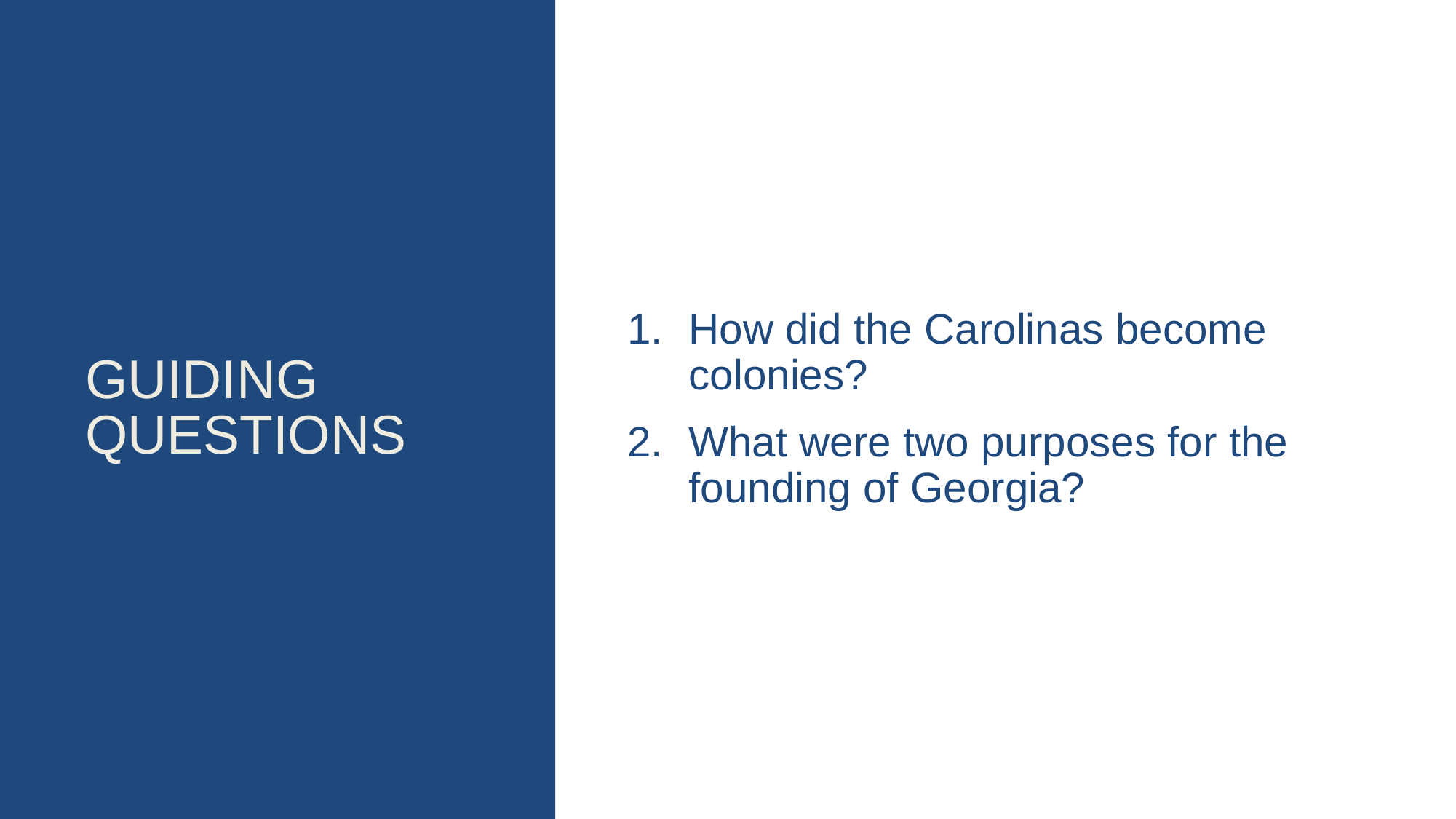

# Guiding questions
How did the Carolinas become colonies?
What were two purposes for the founding of Georgia?